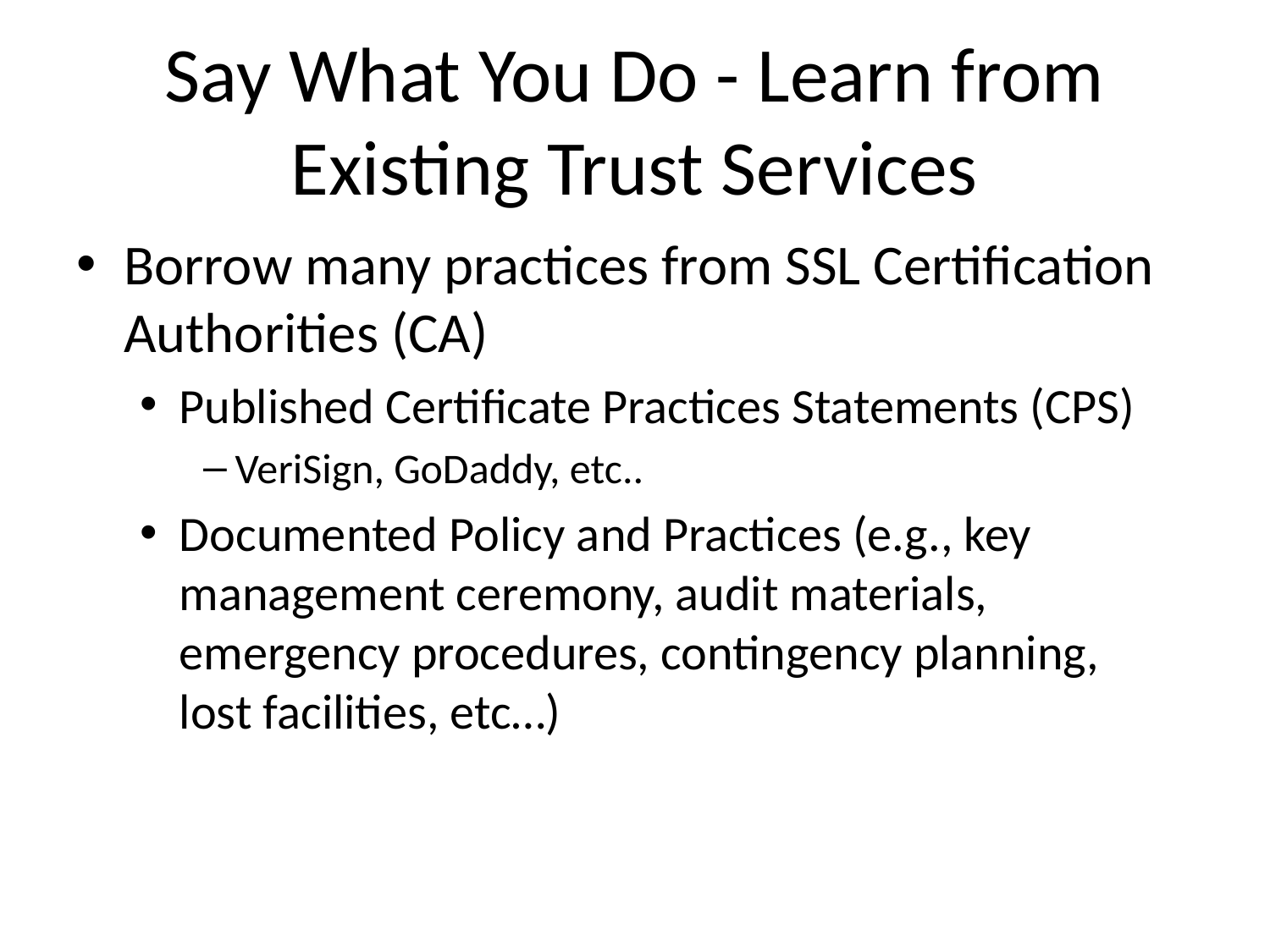

# Say What You Do - Learn from Existing Trust Services
Borrow many practices from SSL Certification Authorities (CA)
Published Certificate Practices Statements (CPS)
VeriSign, GoDaddy, etc..
Documented Policy and Practices (e.g., key management ceremony, audit materials, emergency procedures, contingency planning,  lost facilities, etc…)